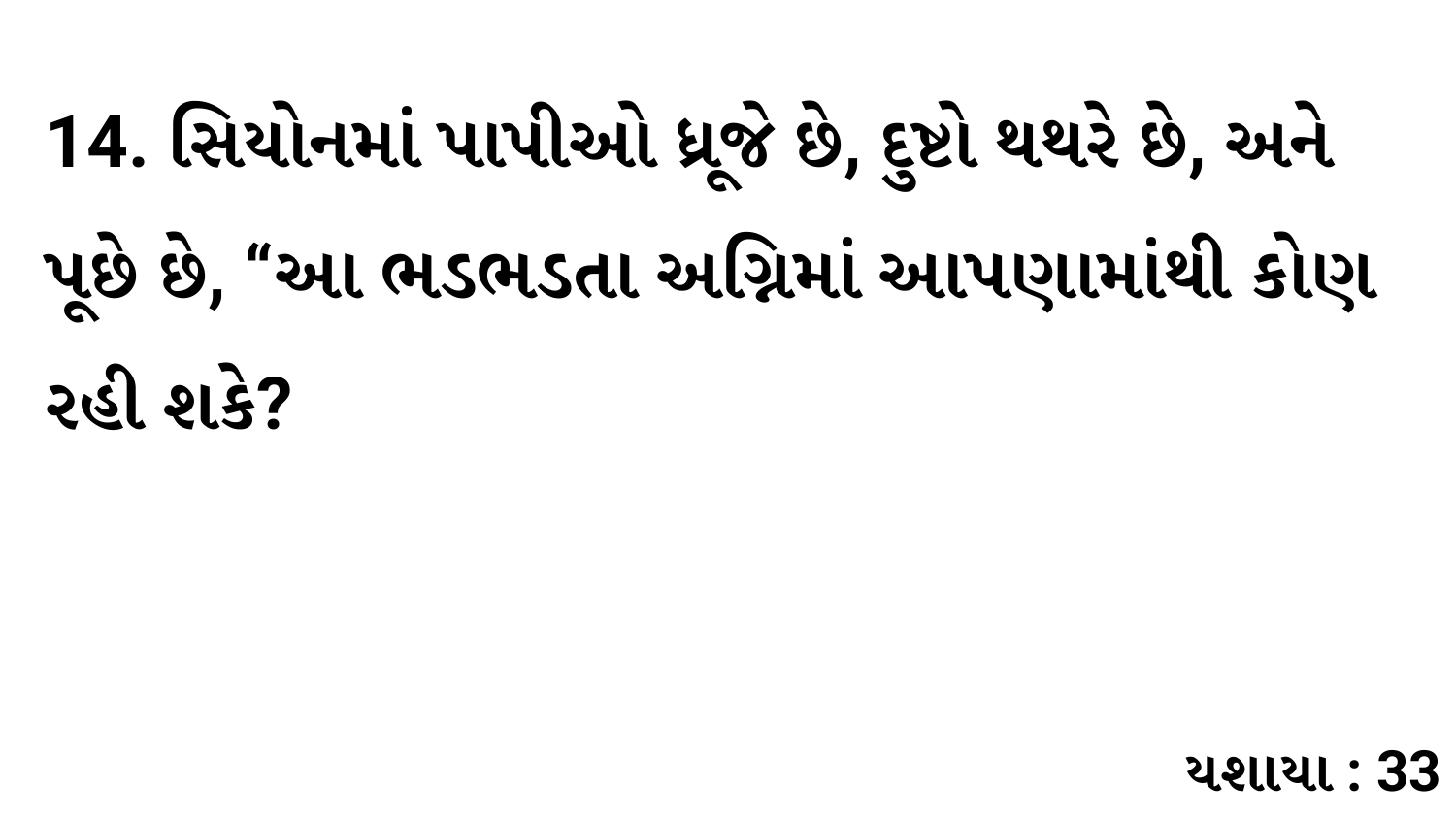

14. સિયોનમાં પાપીઓ ધ્રૂજે છે, દુષ્ટો થથરે છે, અને પૂછે છે, “આ ભડભડતા અગ્નિમાં આપણામાંથી કોણ રહી શકે?
યશાયા : 33